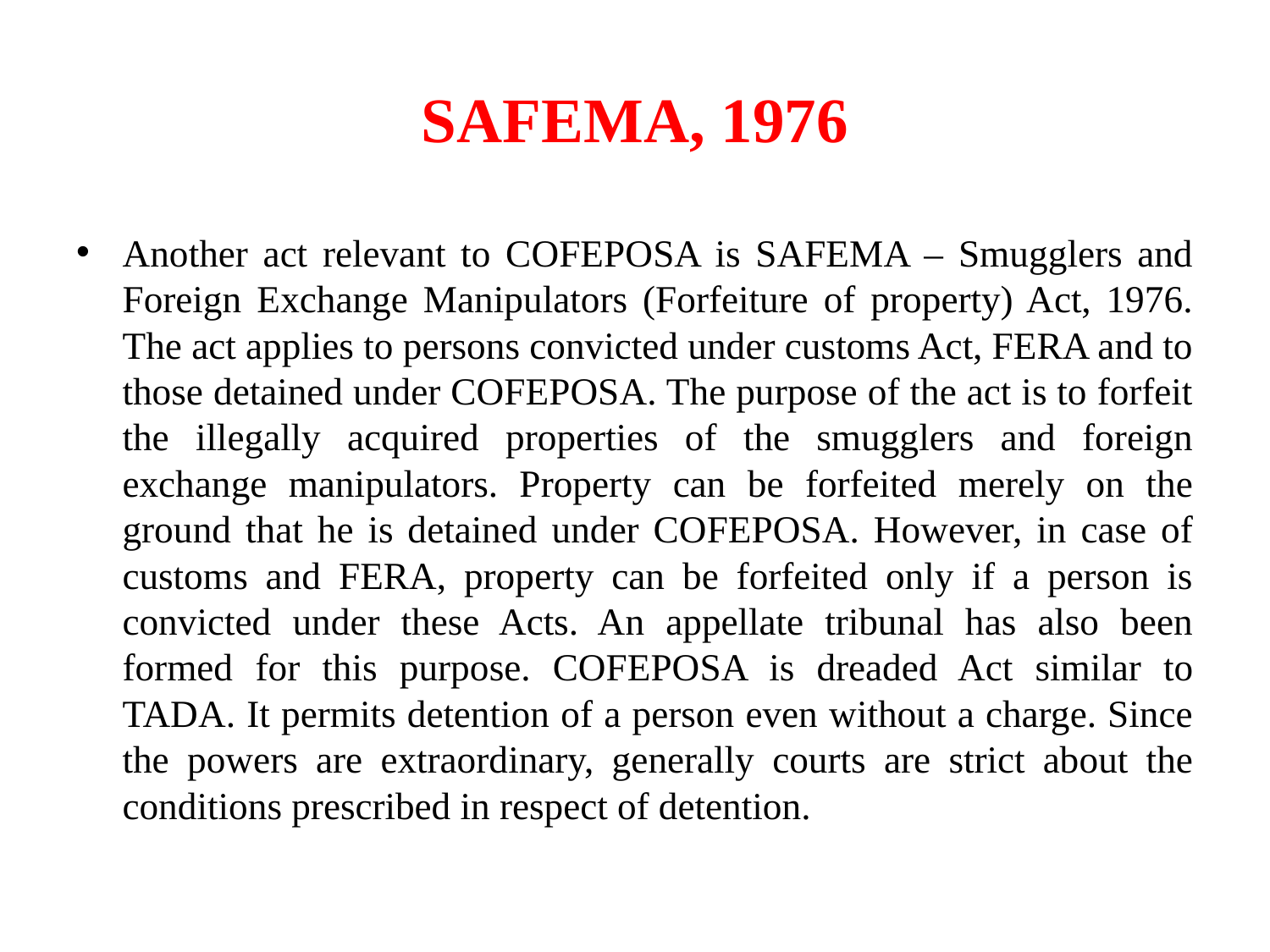

# SAFEMA, 1976
Another act relevant to COFEPOSA is SAFEMA – Smugglers and Foreign Exchange Manipulators (Forfeiture of property) Act, 1976. The act applies to persons convicted under customs Act, FERA and to those detained under COFEPOSA. The purpose of the act is to forfeit the illegally acquired properties of the smugglers and foreign exchange manipulators. Property can be forfeited merely on the ground that he is detained under COFEPOSA. However, in case of customs and FERA, property can be forfeited only if a person is convicted under these Acts. An appellate tribunal has also been formed for this purpose. COFEPOSA is dreaded Act similar to TADA. It permits detention of a person even without a charge. Since the powers are extraordinary, generally courts are strict about the conditions prescribed in respect of detention.